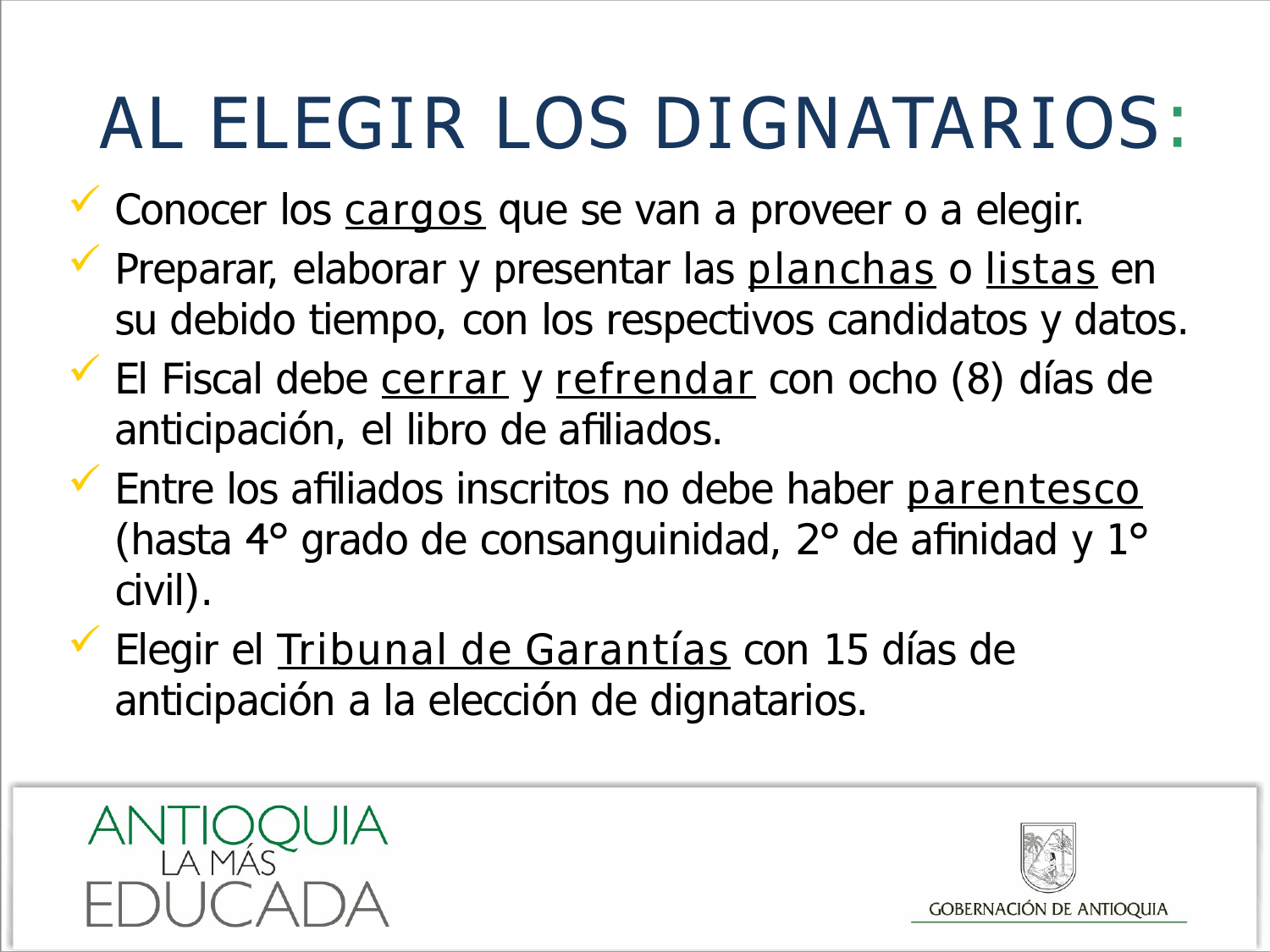

# AL ELEGIR LOS DIGNATARIOS:
Conocer los cargos que se van a proveer o a elegir.
Preparar, elaborar y presentar las planchas o listas en su debido tiempo, con los respectivos candidatos y datos.
El Fiscal debe cerrar y refrendar con ocho (8) días de anticipación, el libro de afiliados.
Entre los afiliados inscritos no debe haber parentesco (hasta 4° grado de consanguinidad, 2° de afinidad y 1° civil).
Elegir el Tribunal de Garantías con 15 días de anticipación a la elección de dignatarios.